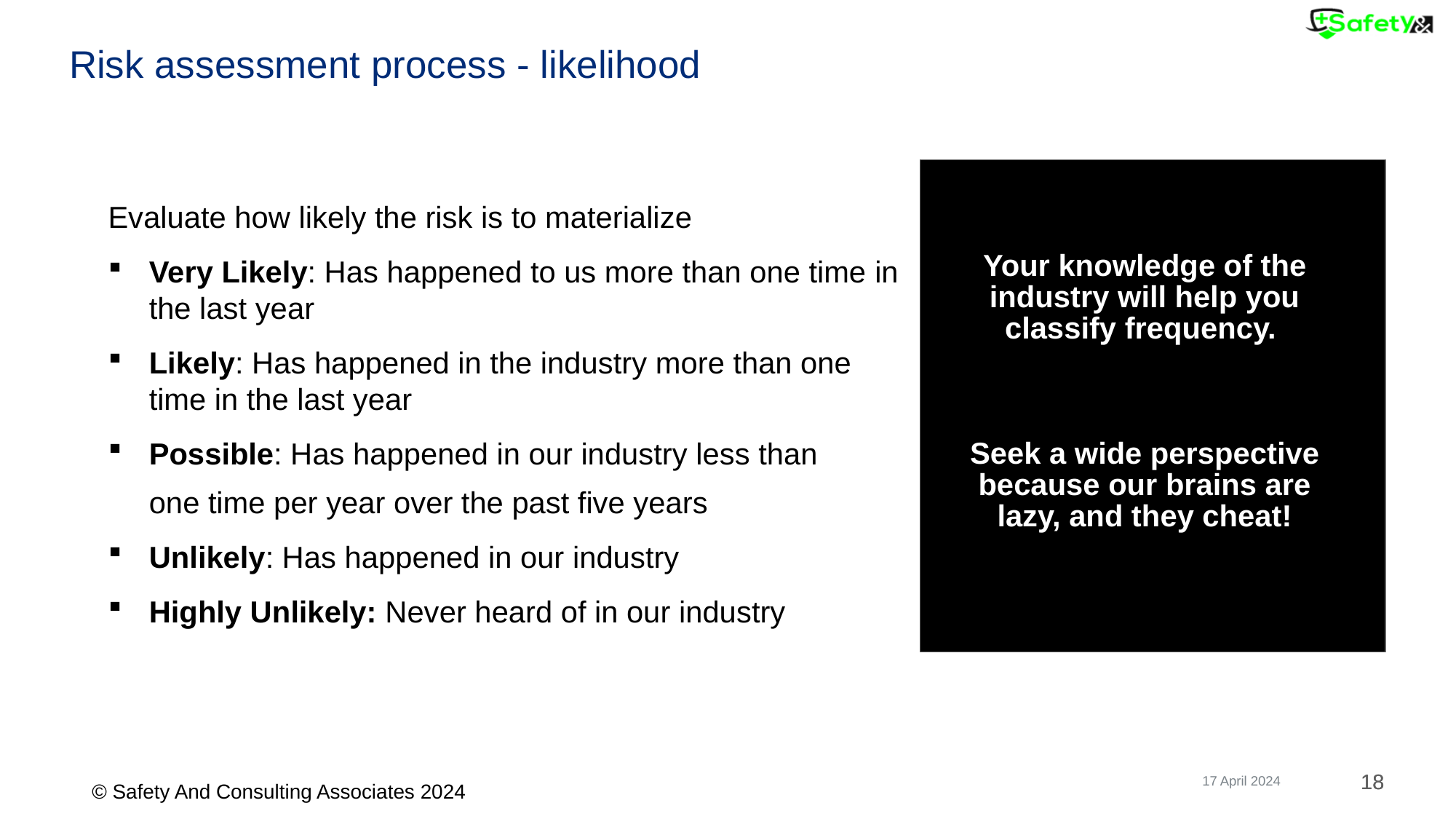

Risk assessment process - likelihood

Evaluate how likely the risk is to materialize
Very Likely: Has happened to us more than one time in the last year
Likely: Has happened in the industry more than one time in the last year
Possible: Has happened in our industry less than one time per year over the past five years
Unlikely: Has happened in our industry
Highly Unlikely: Never heard of in our industry
Your knowledge of the industry will help you classify frequency.

Seek a wide perspective because our brains are lazy, and they cheat!

17 April 2024